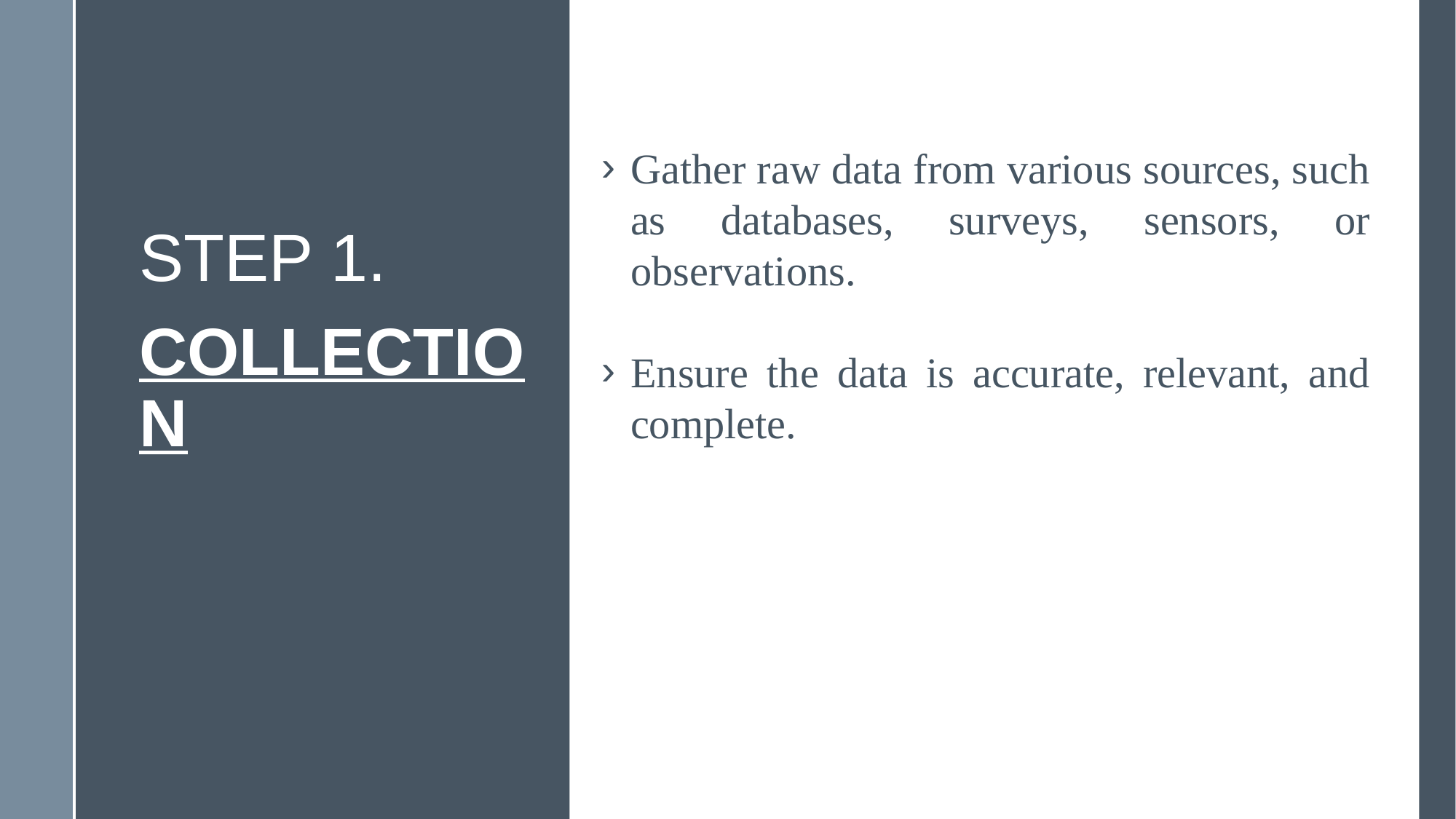

Gather raw data from various sources, such as databases, surveys, sensors, or observations.

Ensure the data is accurate, relevant, and complete.
STEP 1.
COLLECTION